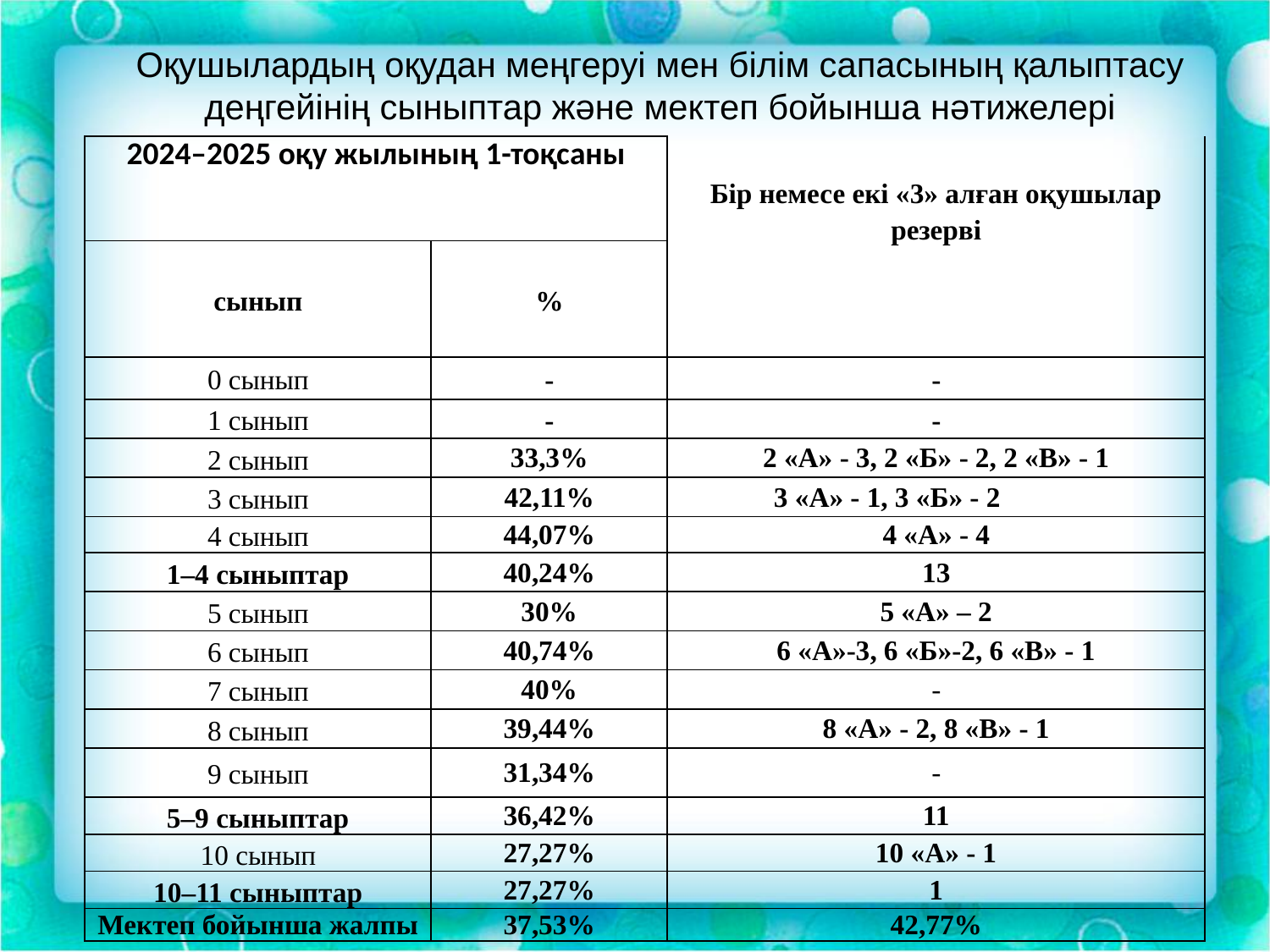

Оқушылардың оқудан меңгеруі мен білім сапасының қалыптасу деңгейінің сыныптар және мектеп бойынша нәтижелері

| 2024–2025 оқу жылының 1-тоқсаны |  | Бір немесе екі «3» алған оқушылар резерві |
| --- | --- | --- |
| сынып | % |  |
| 0 сынып | - | - |
| 1 сынып | - | - |
| 2 сынып | 33,3% | 2 «А» - 3, 2 «Б» - 2, 2 «В» - 1 |
| 3 сынып | 42,11% | 3 «А» - 1, 3 «Б» - 2 |
| 4 сынып | 44,07% | 4 «А» - 4 |
| 1–4 сыныптар | 40,24% | 13 |
| 5 сынып | 30% | 5 «А» – 2 |
| 6 сынып | 40,74% | 6 «А»-3, 6 «Б»-2, 6 «В» - 1 |
| 7 сынып | 40% | - |
| 8 сынып | 39,44% | 8 «А» - 2, 8 «В» - 1 |
| 9 сынып | 31,34% | - |
| 5–9 сыныптар | 36,42% | 11 |
| 10 сынып | 27,27% | 10 «А» - 1 |
| 10–11 сыныптар | 27,27% | 1 |
| Мектеп бойынша жалпы | 37,53% | 42,77% |